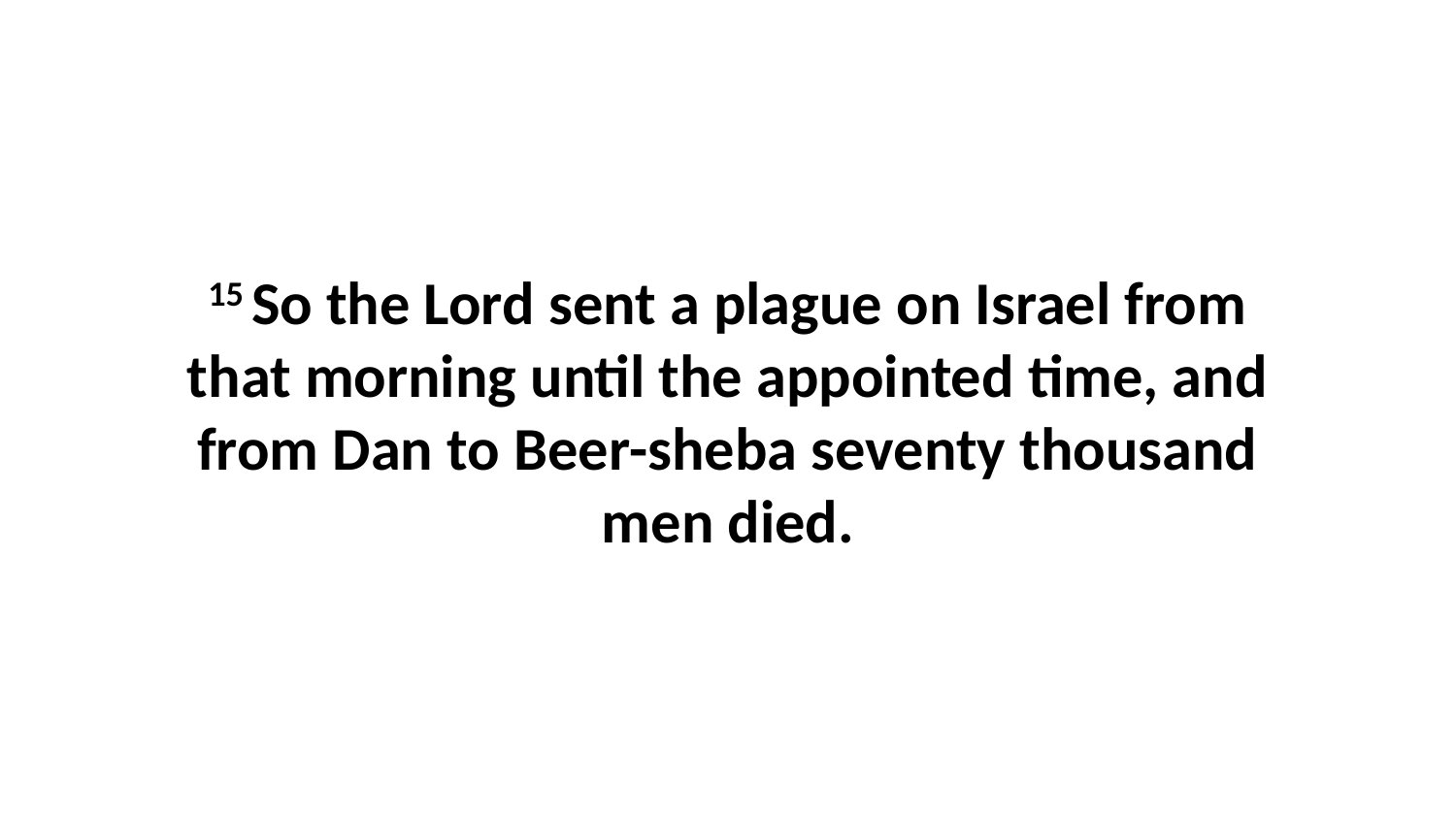

15 So the Lord sent a plague on Israel from that morning until the appointed time, and from Dan to Beer-sheba seventy thousand men died.